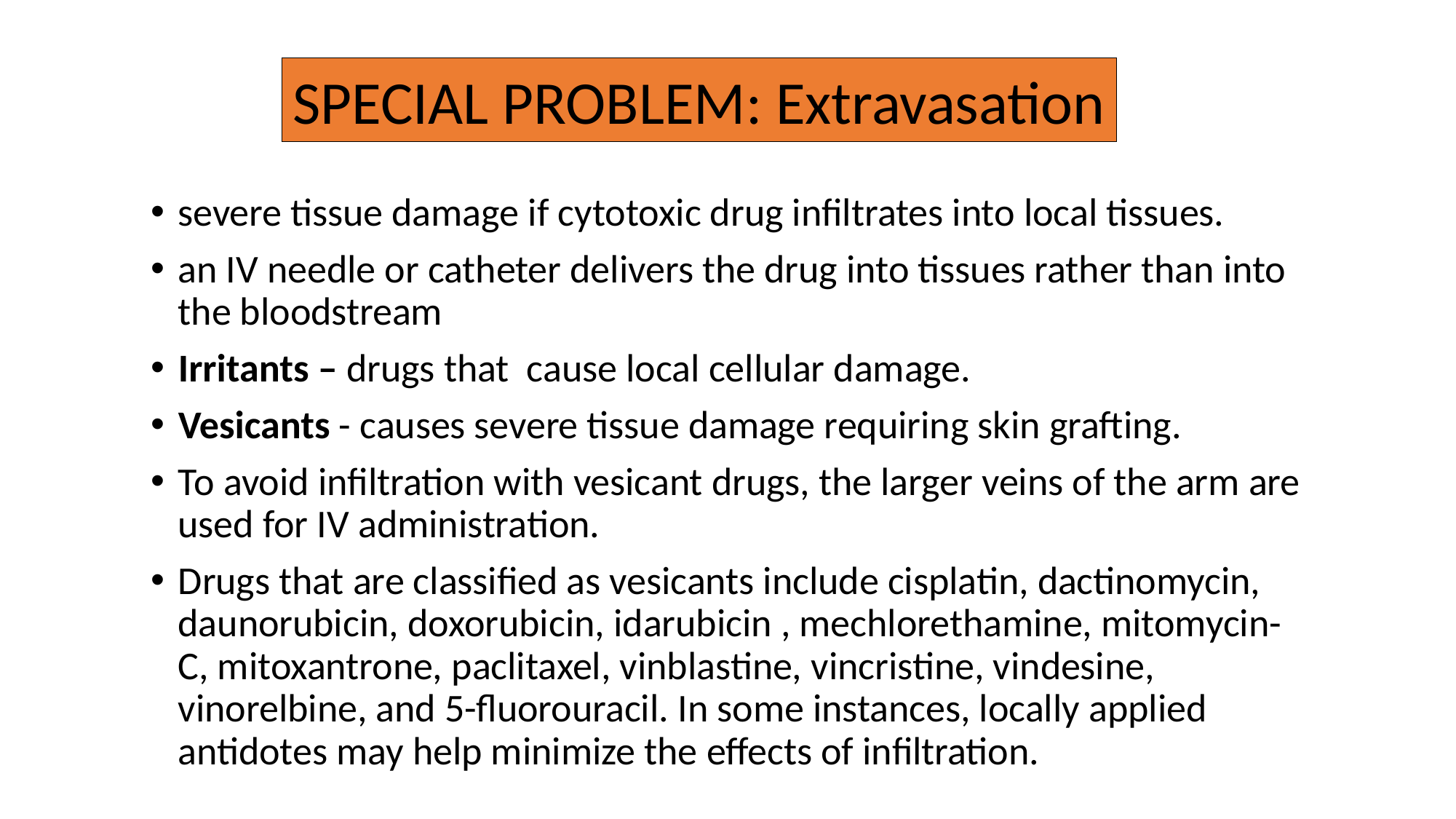

SPECIAL PROBLEM: Extravasation
severe tissue damage if cytotoxic drug infiltrates into local tissues.
an IV needle or catheter delivers the drug into tissues rather than into the bloodstream
Irritants – drugs that  cause local cellular damage.
Vesicants - causes severe tissue damage requiring skin grafting.
To avoid infiltration with vesicant drugs, the larger veins of the arm are used for IV administration.
Drugs that are classified as vesicants include cisplatin, dactinomycin, daunorubicin, doxorubicin, idarubicin , mechlorethamine, mitomycin-C, mitoxantrone, paclitaxel, vinblastine, vincristine, vindesine, vinorelbine, and 5-fluorouracil. In some instances, locally applied antidotes may help minimize the effects of infiltration.